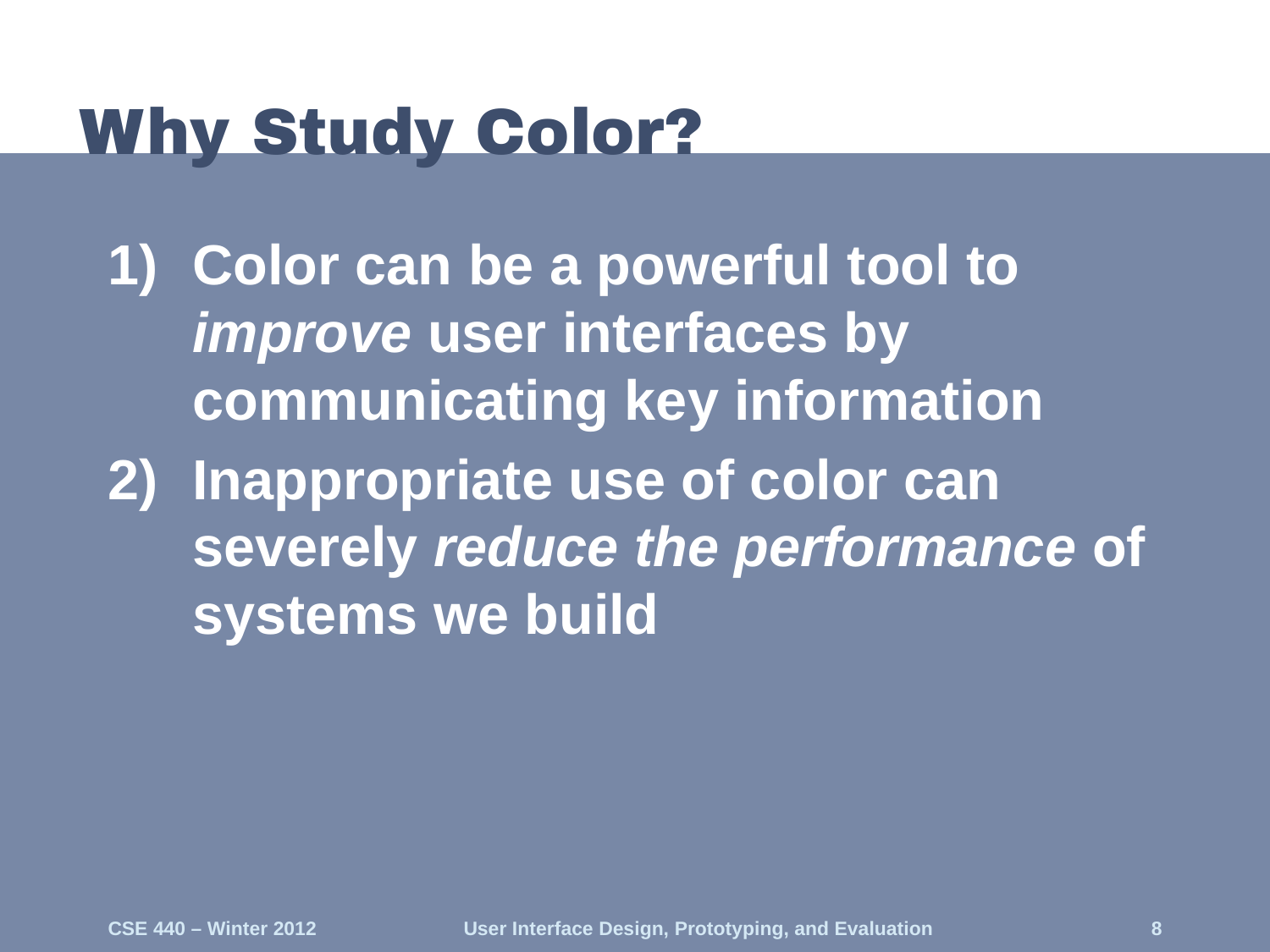

# Why Study Color?
Color can be a powerful tool to improve user interfaces by communicating key information
Inappropriate use of color can severely reduce the performance of systems we build
CSE 440 – Winter 2012
User Interface Design, Prototyping, and Evaluation
8